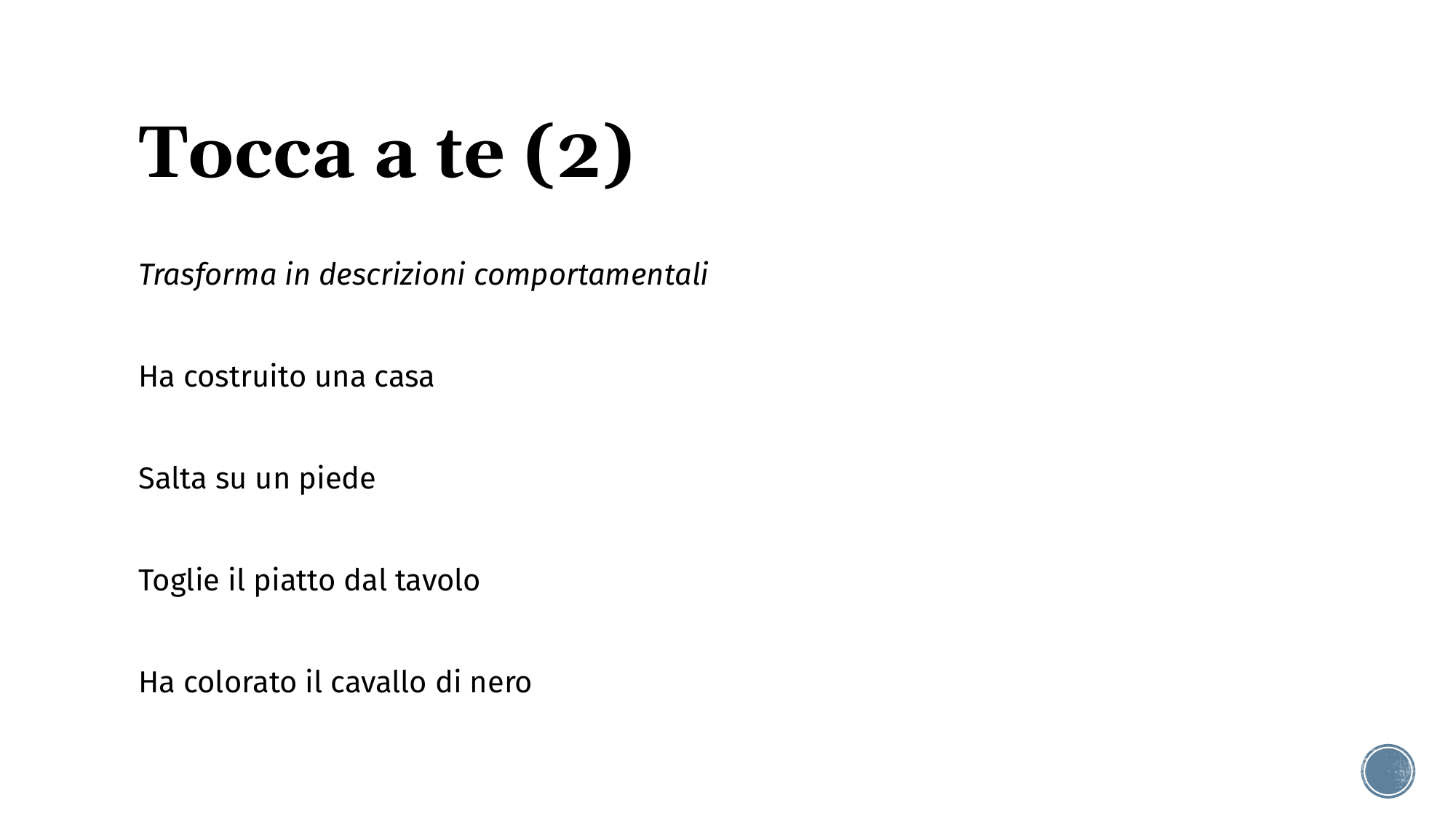

# Tocca a te (2)
Trasforma in descrizioni comportamentali

Ha costruito una casa

Salta su un piede

Toglie il piatto dal tavolo

Ha colorato il cavallo di nero